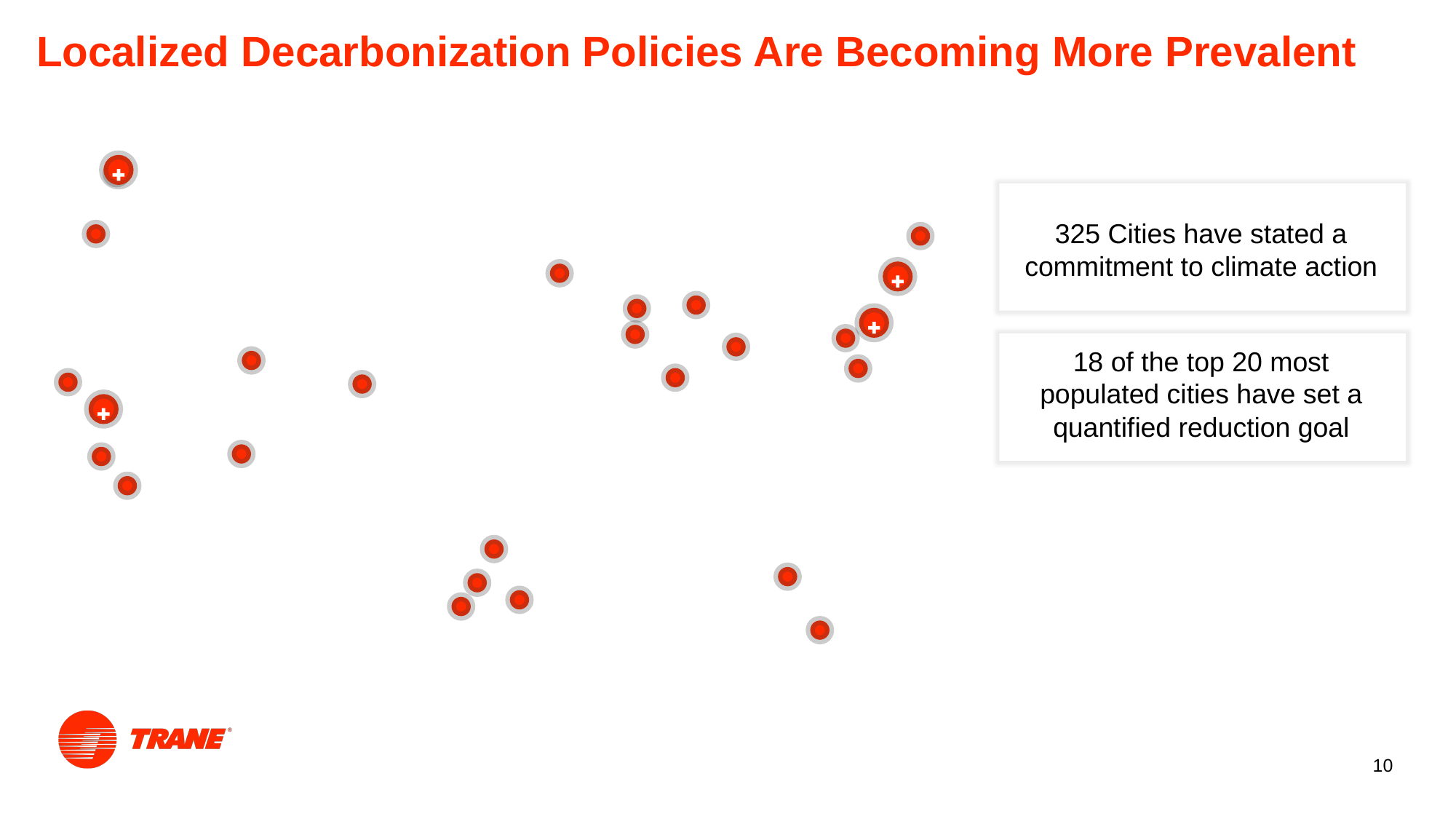

Localized Decarbonization Policies Are Becoming More Prevalent

+

325 Cities have stated a commitment to climate action

+

+

18 of the top 20 most populated cities have set a quantified reduction goal

+